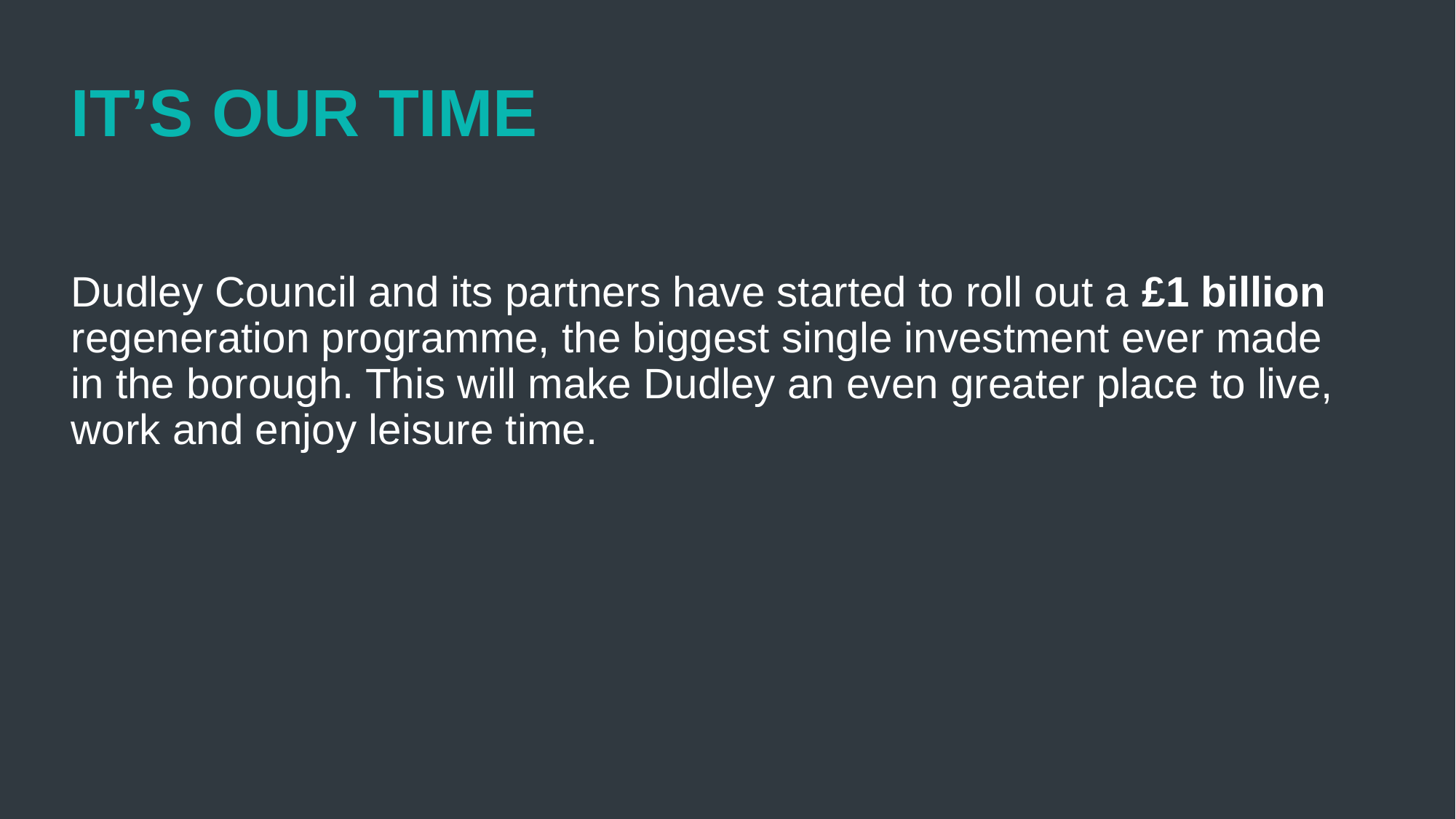

IT’S OUR TIME

Dudley Council and its partners have started to roll out a £1 billion regeneration programme, the biggest single investment ever made in the borough. This will make Dudley an even greater place to live, work and enjoy leisure time.